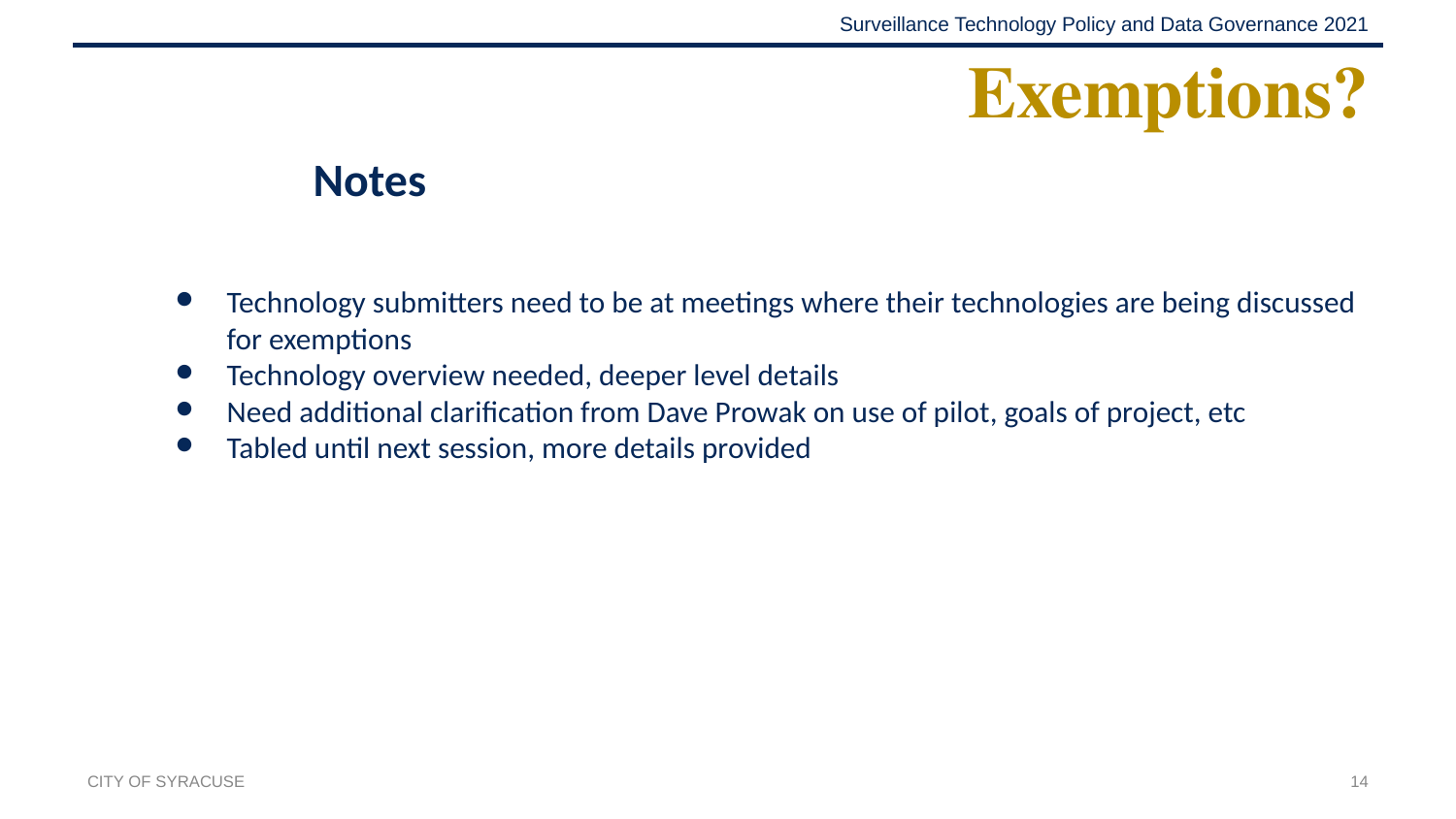

# Exemptions?
Notes

Technology submitters need to be at meetings where their technologies are being discussed for exemptions
Technology overview needed, deeper level details
Need additional clarification from Dave Prowak on use of pilot, goals of project, etc
Tabled until next session, more details provided

CITY OF SYRACUSE